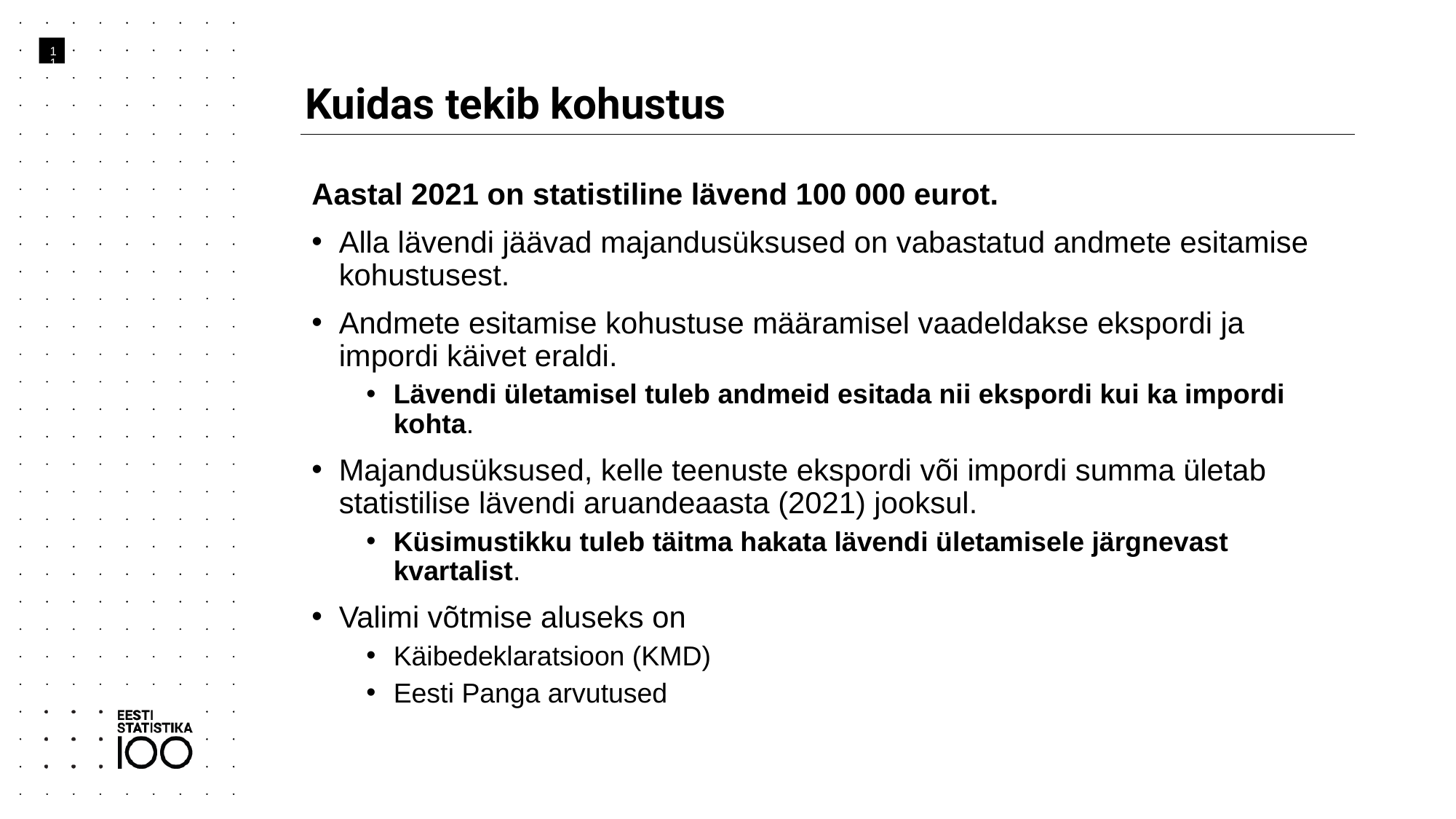

# Kuidas tekib kohustus
11
Aastal 2021 on statistiline lävend 100 000 eurot.
Alla lävendi jäävad majandusüksused on vabastatud andmete esitamise kohustusest.
Andmete esitamise kohustuse määramisel vaadeldakse ekspordi ja impordi käivet eraldi.
Lävendi ületamisel tuleb andmeid esitada nii ekspordi kui ka impordi kohta.
Majandusüksused, kelle teenuste ekspordi või impordi summa ületab statistilise lävendi aruandeaasta (2021) jooksul.
Küsimustikku tuleb täitma hakata lävendi ületamisele järgnevast kvartalist.
Valimi võtmise aluseks on
Käibedeklaratsioon (KMD)
Eesti Panga arvutused